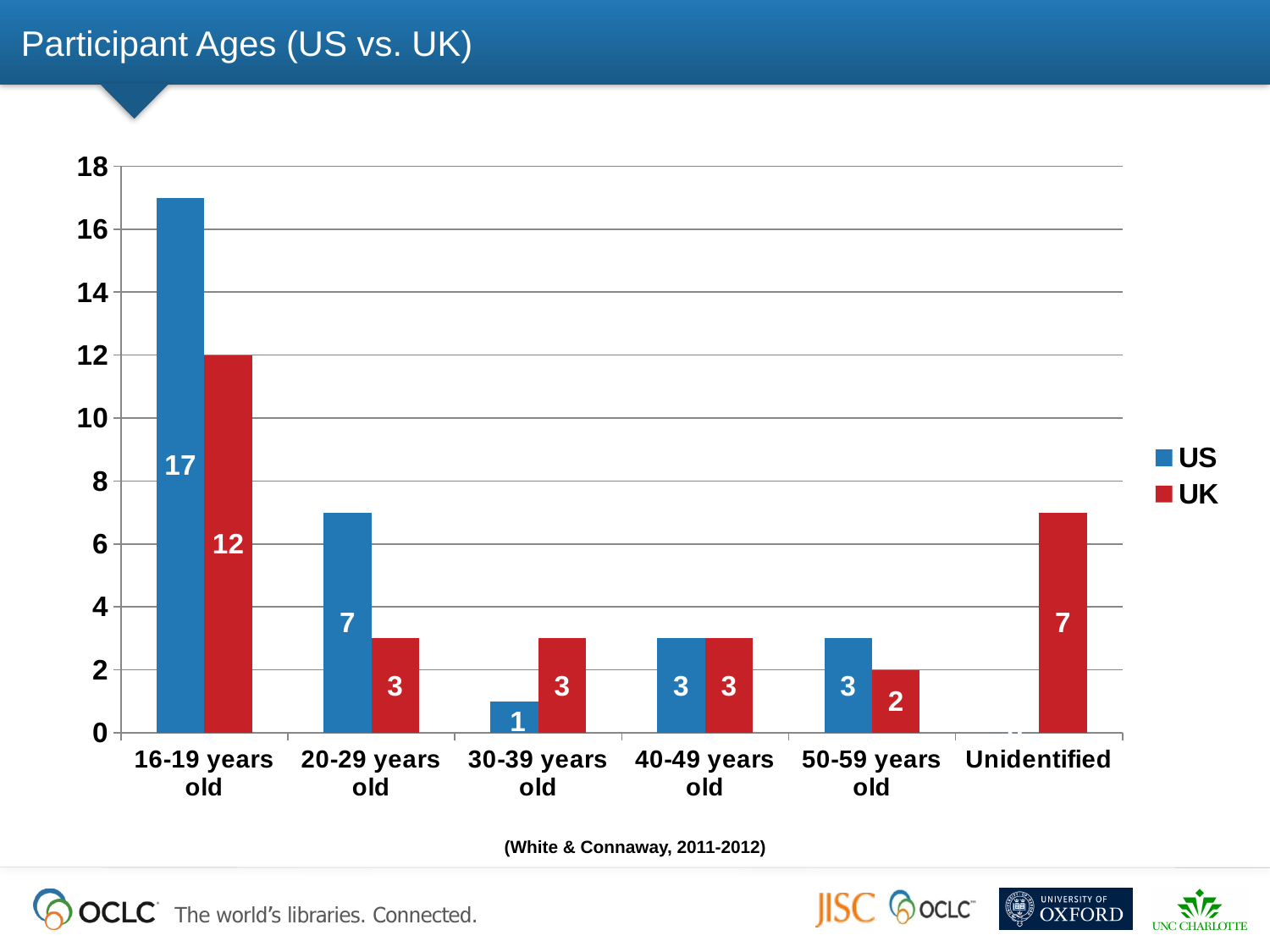

# Participant Ages (US vs. UK)

### Chart

| Category | US | UK |
|---|---|---|
| 16-19 years old | 17.0 | 12.0 |
| 20-29 years old | 7.0 | 3.0 |
| 30-39 years old | 1.0 | 3.0 |
| 40-49 years old | 3.0 | 3.0 |
| 50-59 years old | 3.0 | 2.0 |
| Unidentified | 0.0 | 7.0 |

(White & Connaway, 2011-2012)